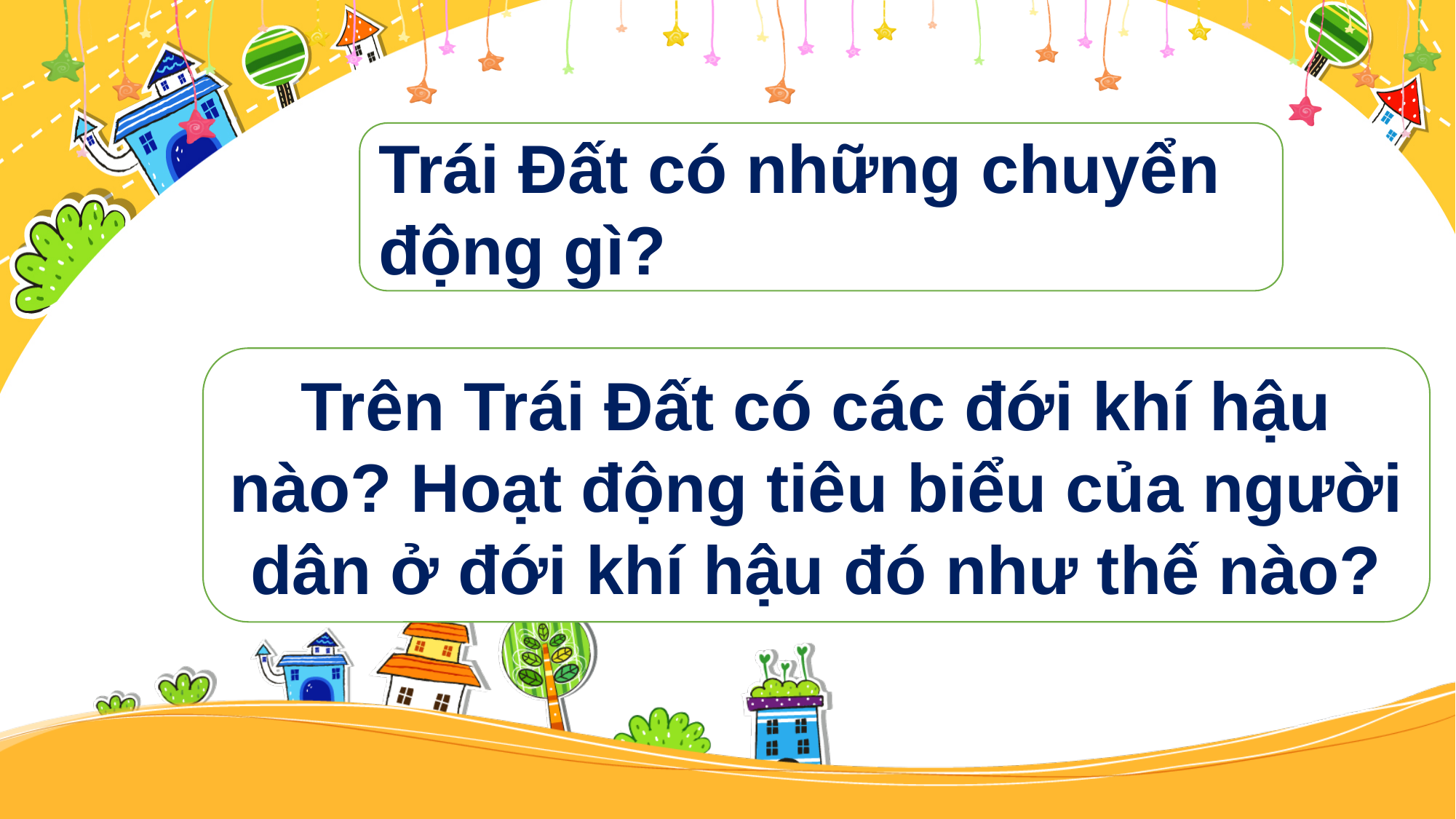

Trái Đất có những chuyển động gì?
Trên Trái Đất có các đới khí hậu nào? Hoạt động tiêu biểu của người dân ở đới khí hậu đó như thế nào?